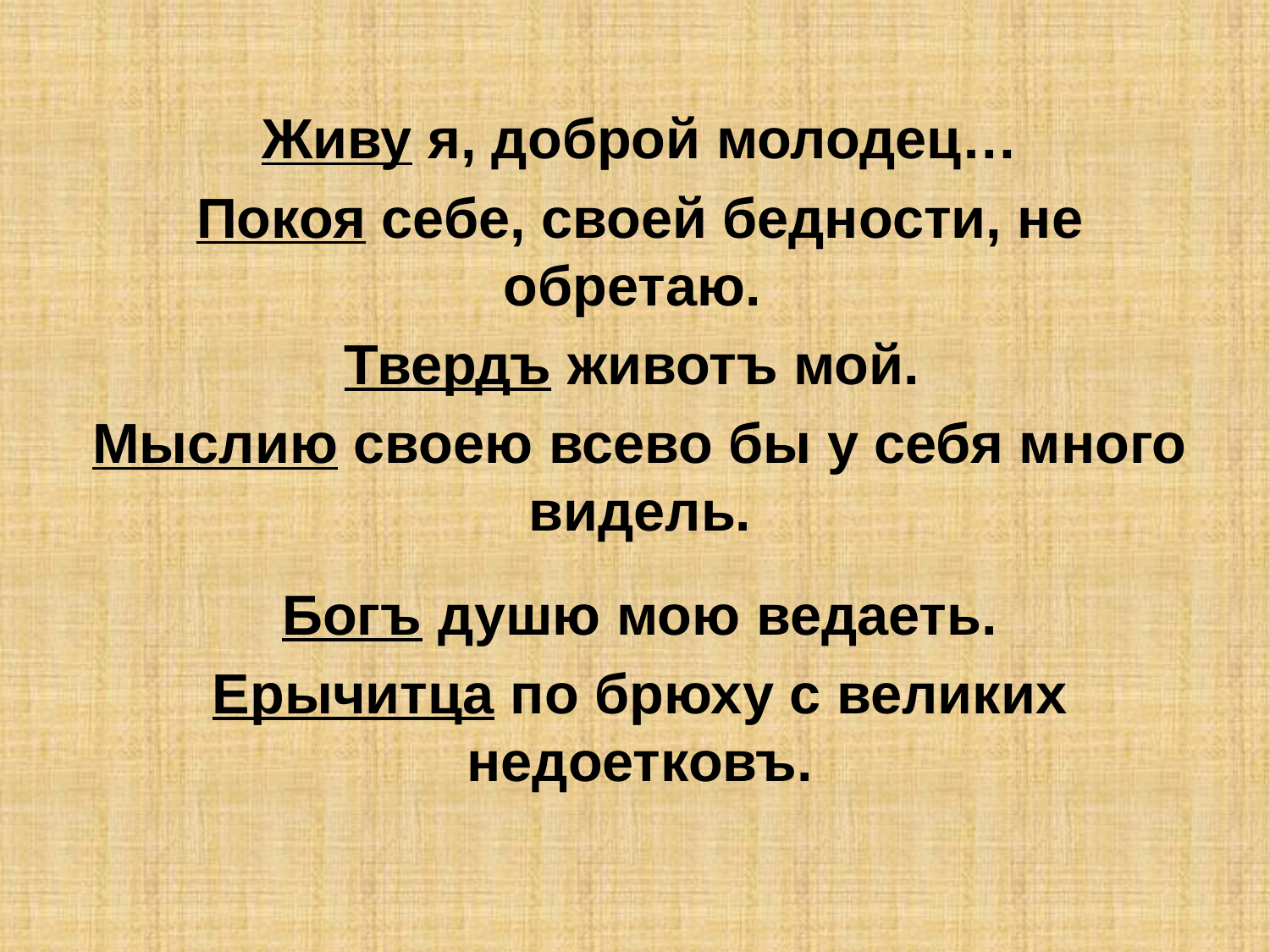

Живу я, доброй молодец…
Покоя себе, своей бедности, не обретаю.
Твердъ животъ мой.
Мыслию своею всево бы у себя много видель.

Богъ душю мою ведаеть.
Ерычитца по брюху с великих недоетковъ.